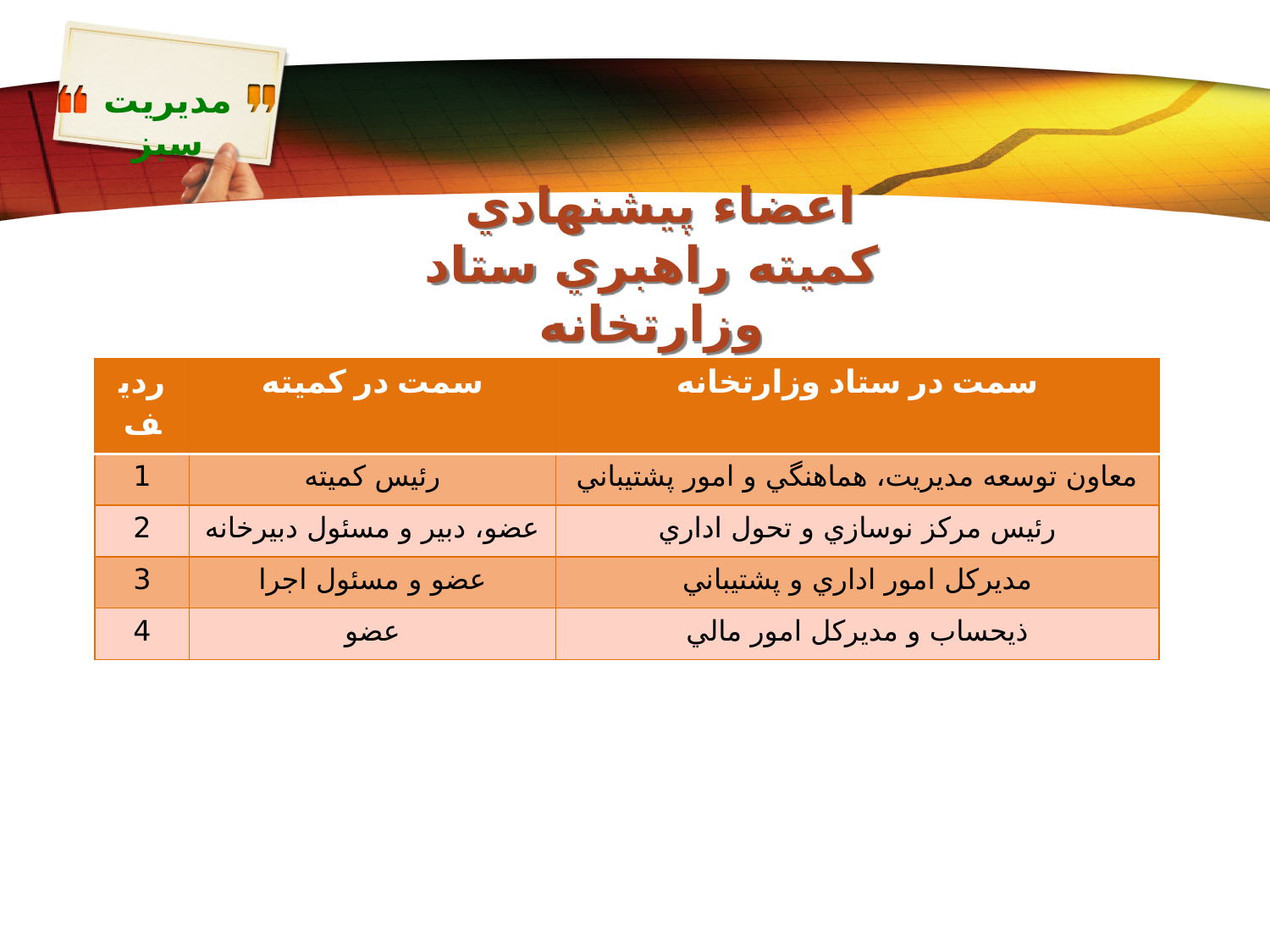

# اعضاء پيشنهادي كميته راهبري ستاد وزارتخانه
| رديف | سمت در كميته | سمت در ستاد وزارتخانه |
| --- | --- | --- |
| 1 | رئيس كميته | معاون توسعه مديريت، هماهنگي و امور پشتيباني |
| 2 | عضو، دبير و مسئول دبيرخانه | رئيس مركز نوسازي و تحول اداري |
| 3 | عضو و مسئول اجرا | مديركل امور اداري و پشتيباني |
| 4 | عضو | ذيحساب و مديركل امور مالي |